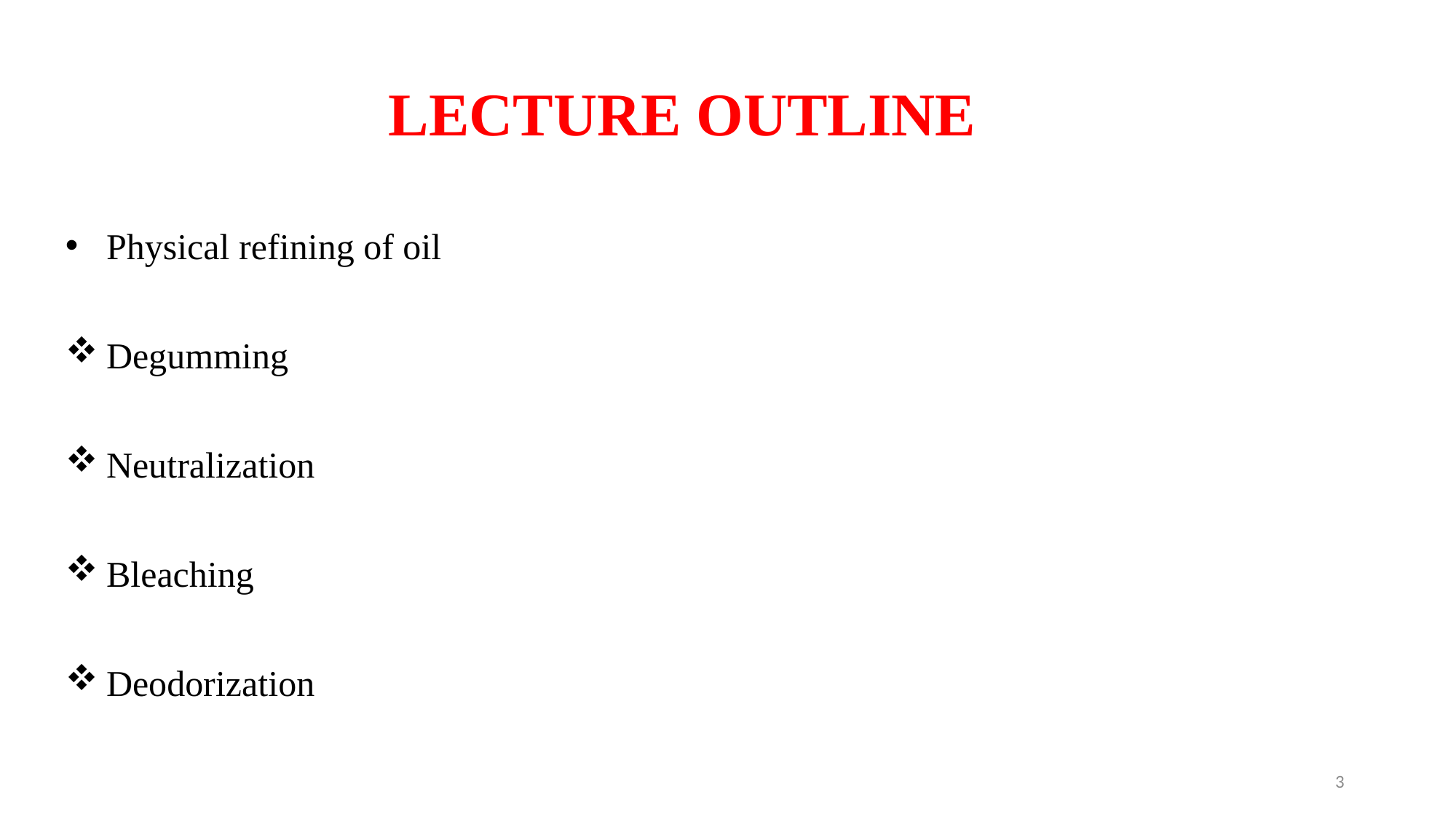

# LECTURE OUTLINE
Physical refining of oil
Degumming
Neutralization
Bleaching
Deodorization

3